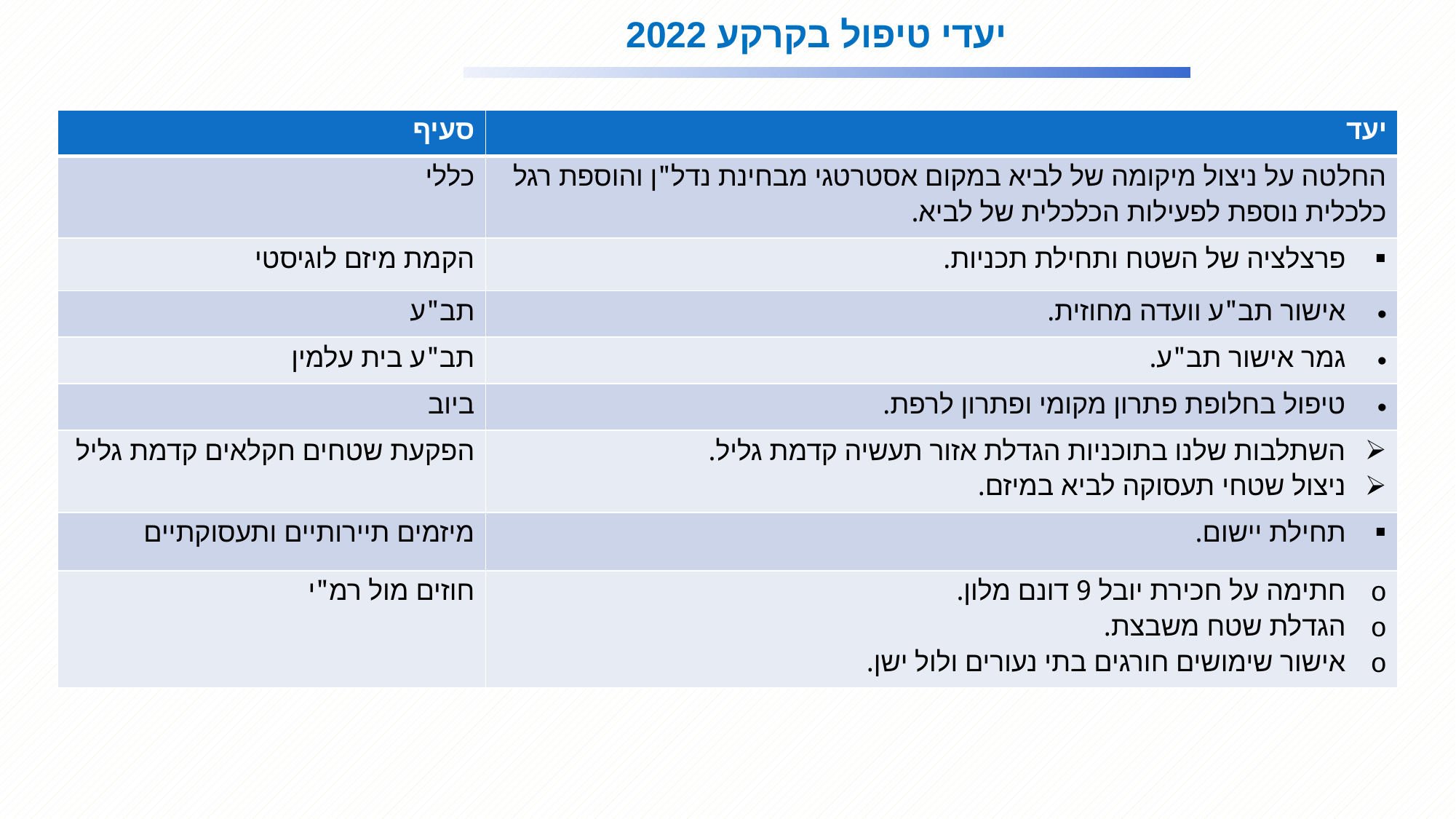

יעדי טיפול בקרקע 2022

| סעיף | יעד |
| --- | --- |
| כללי | החלטה על ניצול מיקומה של לביא במקום אסטרטגי מבחינת נדל"ן והוספת רגל כלכלית נוספת לפעילות הכלכלית של לביא. |
| הקמת מיזם לוגיסטי | פרצלציה של השטח ותחילת תכניות. |
| תב"ע | אישור תב"ע וועדה מחוזית. |
| תב"ע בית עלמין | גמר אישור תב"ע. |
| ביוב | טיפול בחלופת פתרון מקומי ופתרון לרפת. |
| הפקעת שטחים חקלאים קדמת גליל | השתלבות שלנו בתוכניות הגדלת אזור תעשיה קדמת גליל. ניצול שטחי תעסוקה לביא במיזם. |
| מיזמים תיירותיים ותעסוקתיים | תחילת יישום. |
| חוזים מול רמ"י | חתימה על חכירת יובל 9 דונם מלון. הגדלת שטח משבצת. אישור שימושים חורגים בתי נעורים ולול ישן. |